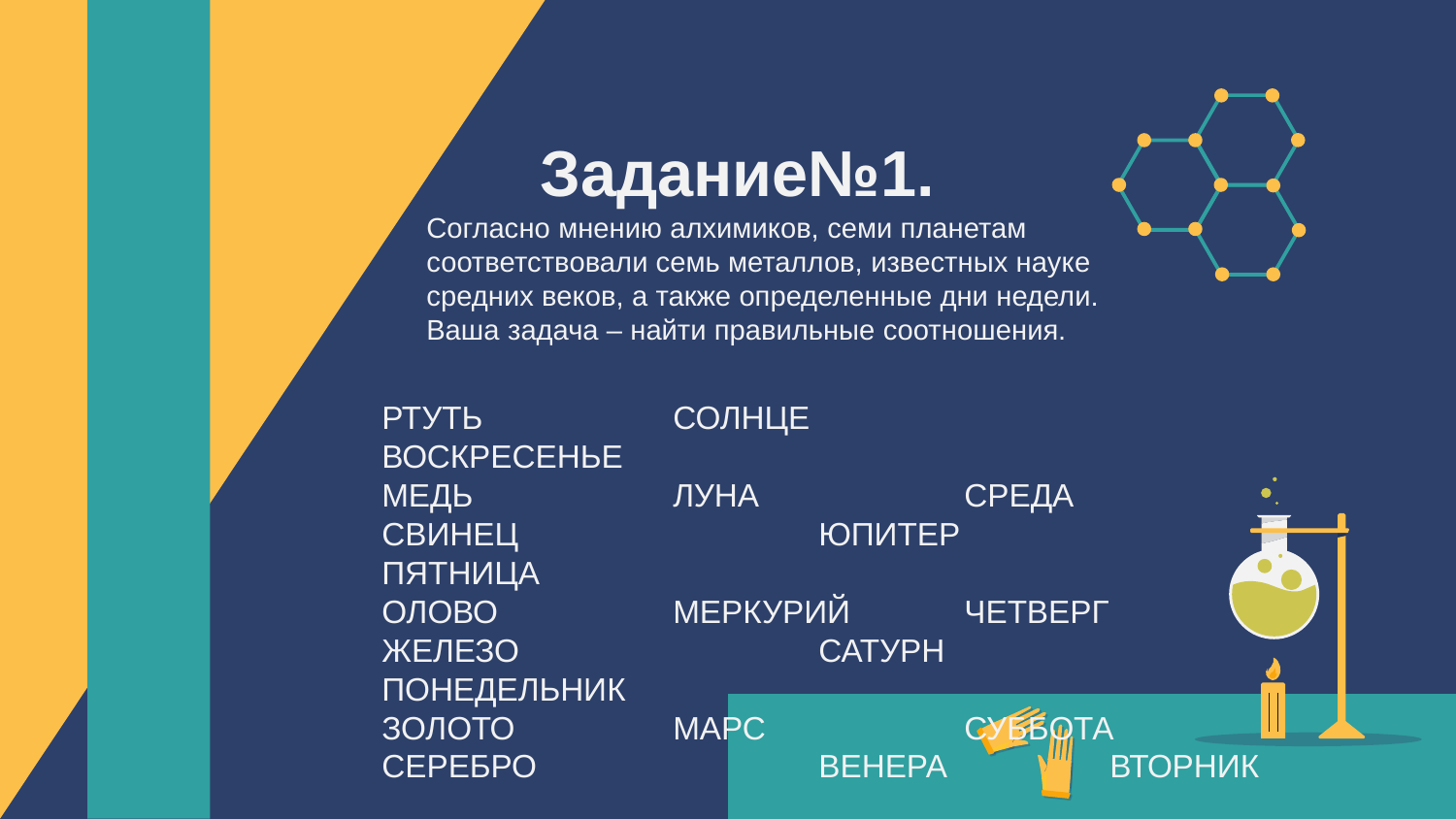

Задание№1.
Согласно мнению алхимиков, семи планетам соответствовали семь металлов, известных науке средних веков, а также определенные дни недели. Ваша задача – найти правильные соотношения.
РТУТЬ 		СОЛНЦЕ 		ВОСКРЕСЕНЬЕ
МЕДЬ 		ЛУНА 		СРЕДА
СВИНЕЦ 		ЮПИТЕР 		ПЯТНИЦА
ОЛОВО 		МЕРКУРИЙ 	ЧЕТВЕРГ
ЖЕЛЕЗО 		САТУРН 		ПОНЕДЕЛЬНИК
ЗОЛОТО 		МАРС 		СУББОТА
СЕРЕБРО 		ВЕНЕРА 		ВТОРНИК